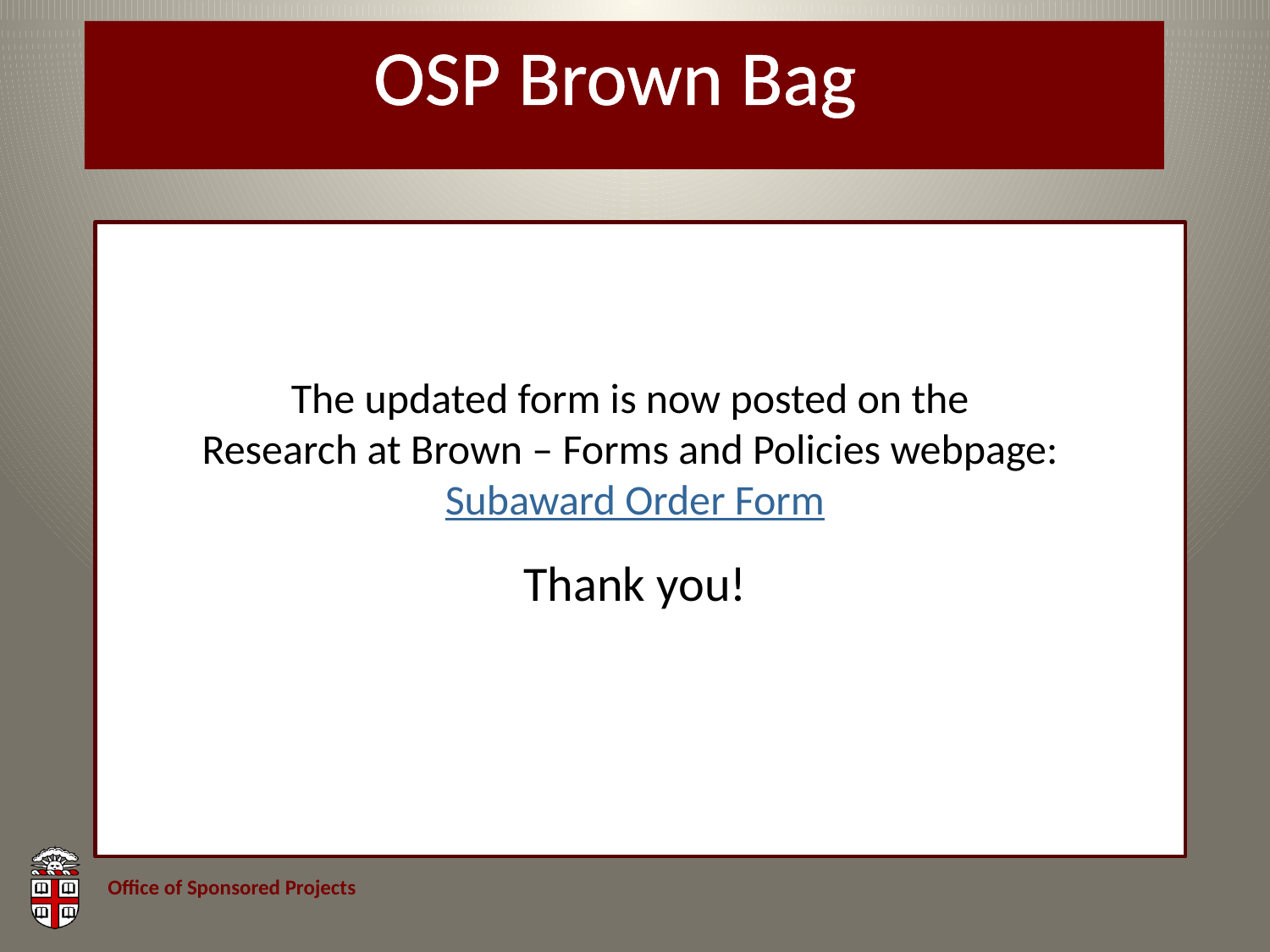

The updated form is now posted on the
Research at Brown – Forms and Policies webpage:
Subaward Order Form

Thank you!